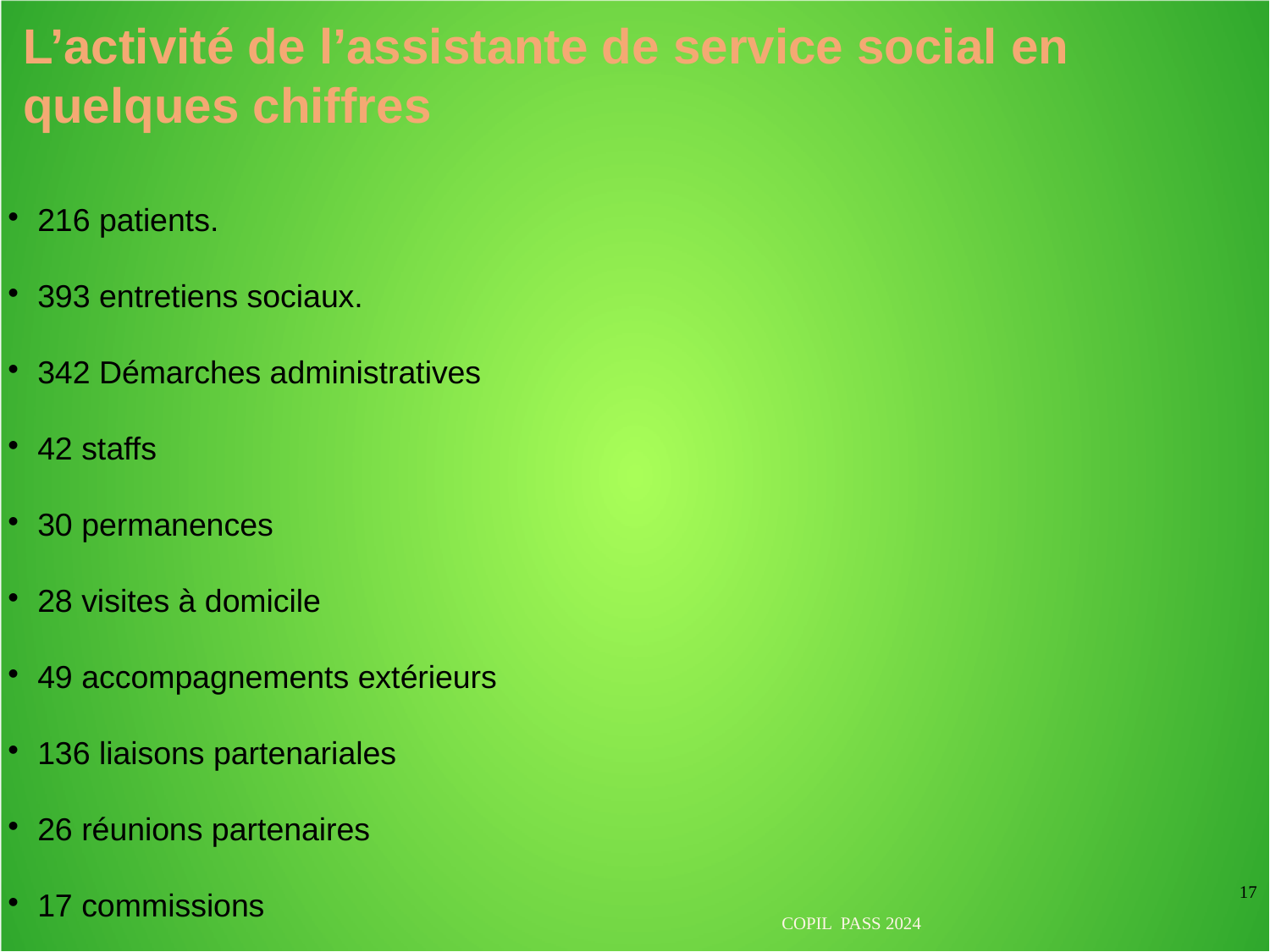

L’activité de l’assistante de service social en quelques chiffres
216 patients.

393 entretiens sociaux.

342 Démarches administratives

42 staffs

30 permanences

28 visites à domicile

49 accompagnements extérieurs

136 liaisons partenariales

26 réunions partenaires

17 commissions

17
COPIL  PASS 2024